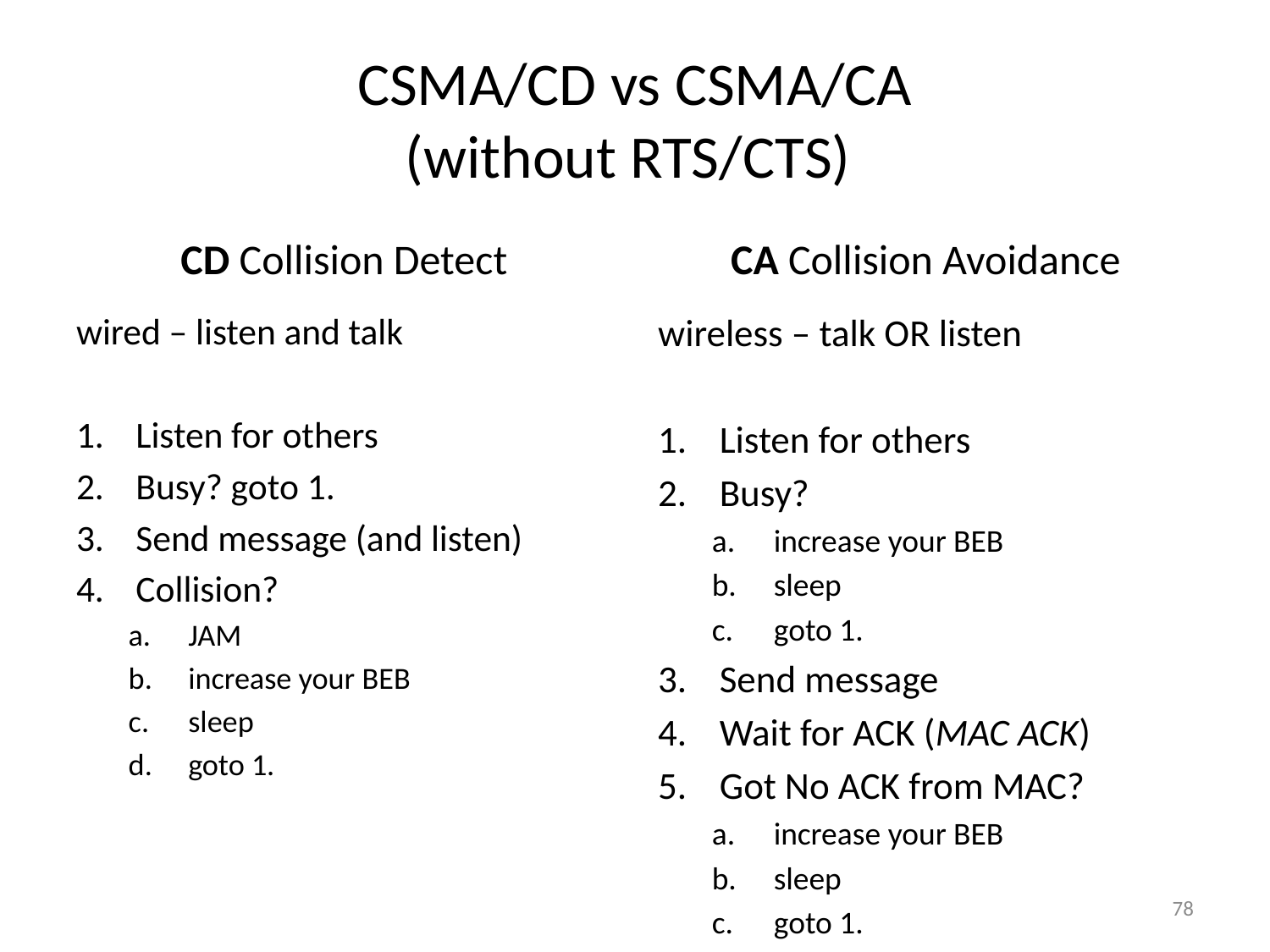

# CSMA/CD vs CSMA/CA (without RTS/CTS)
CD Collision Detect
CA Collision Avoidance
wireless – talk OR listen

Listen for others
Busy?
increase your BEB
sleep
goto 1.
Send message
Wait for ACK (MAC ACK)
Got No ACK from MAC?
increase your BEB
sleep
goto 1.

wired – listen and talk

Listen for others
Busy? goto 1.
Send message (and listen)
Collision?
JAM
increase your BEB
sleep
goto 1.
78